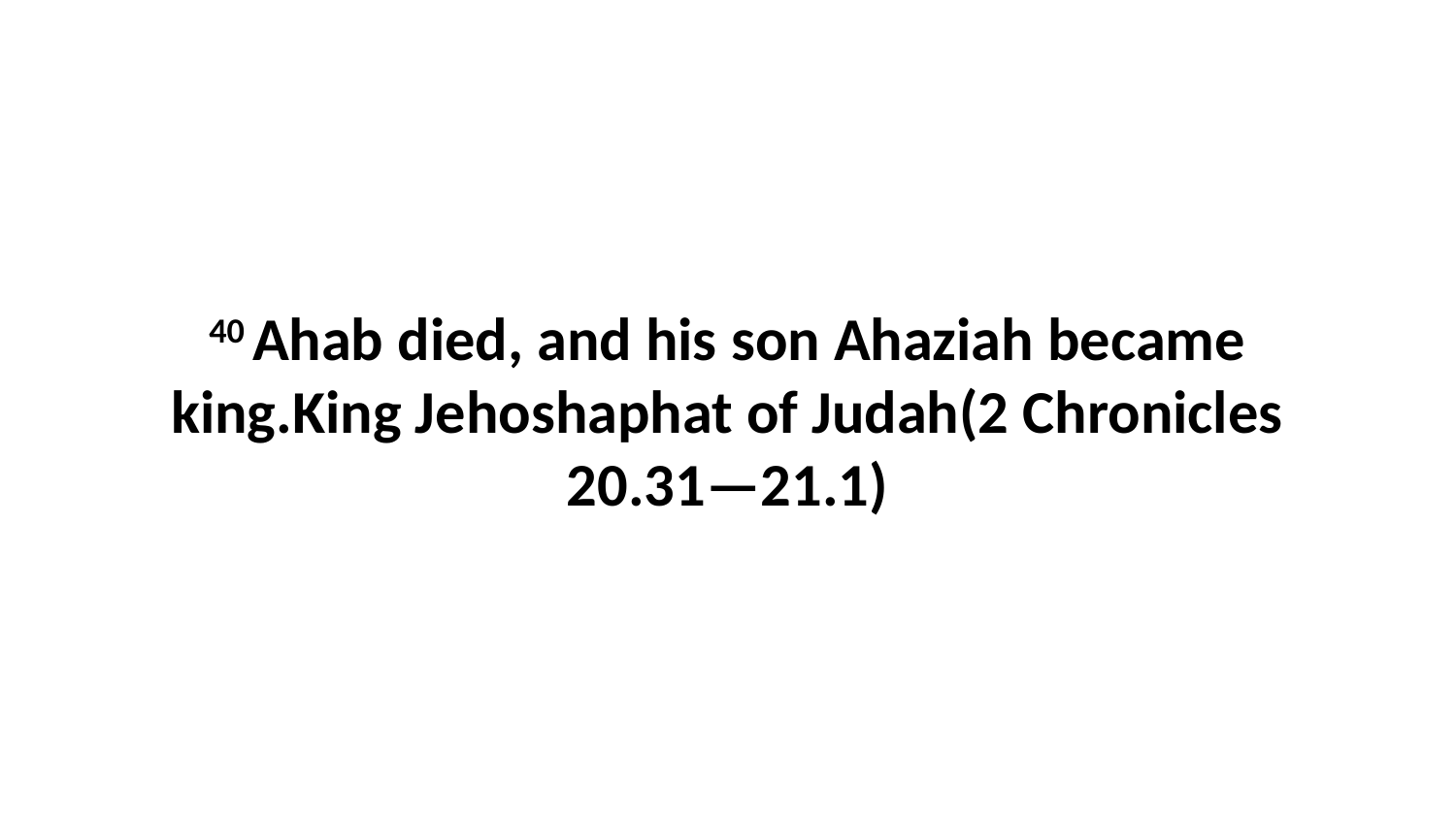

40 Ahab died, and his son Ahaziah became king.King Jehoshaphat of Judah(2 Chronicles 20.31—21.1)